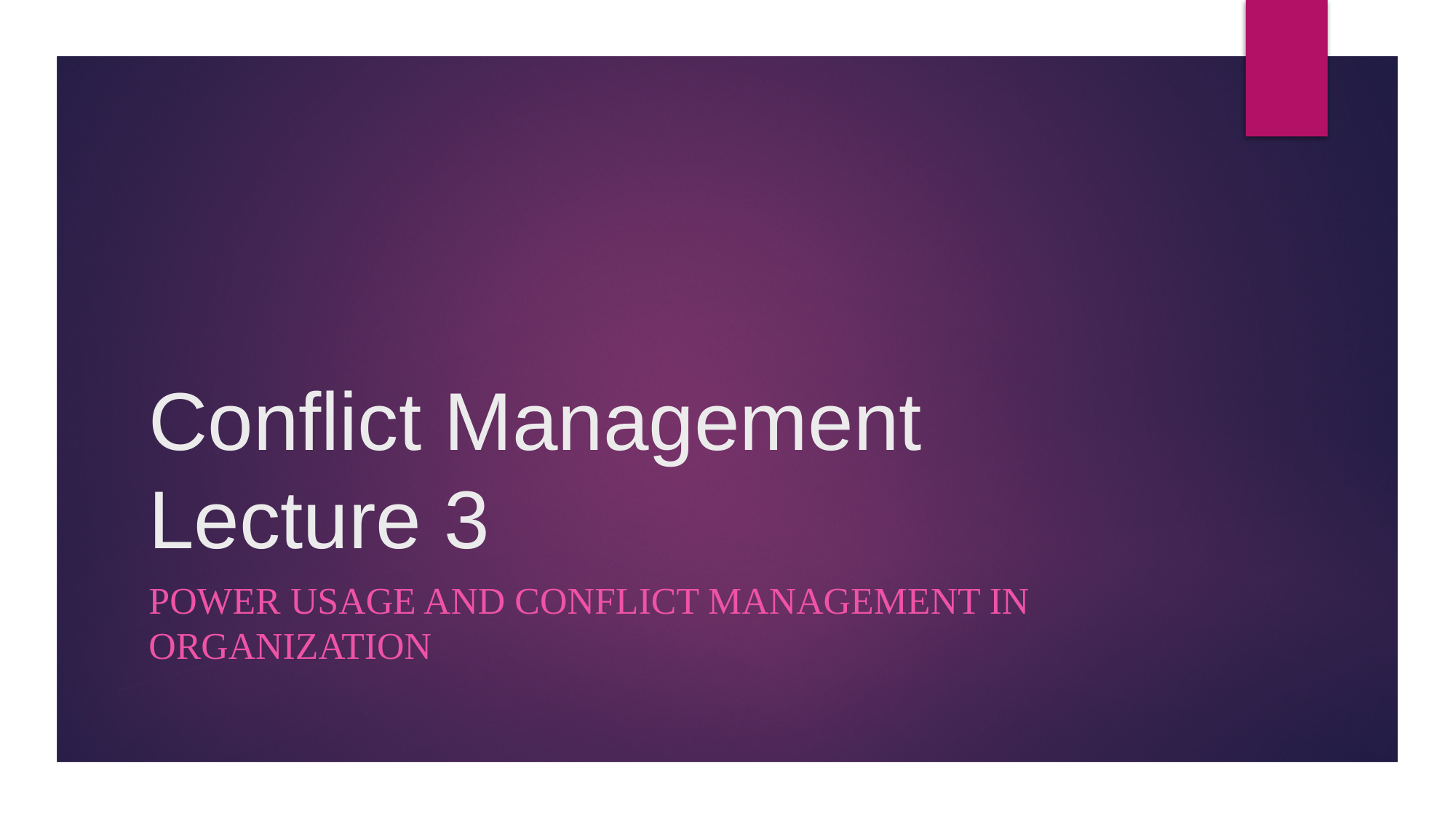

# Conflict Management Lecture 3
Power usage and conflict management in organization